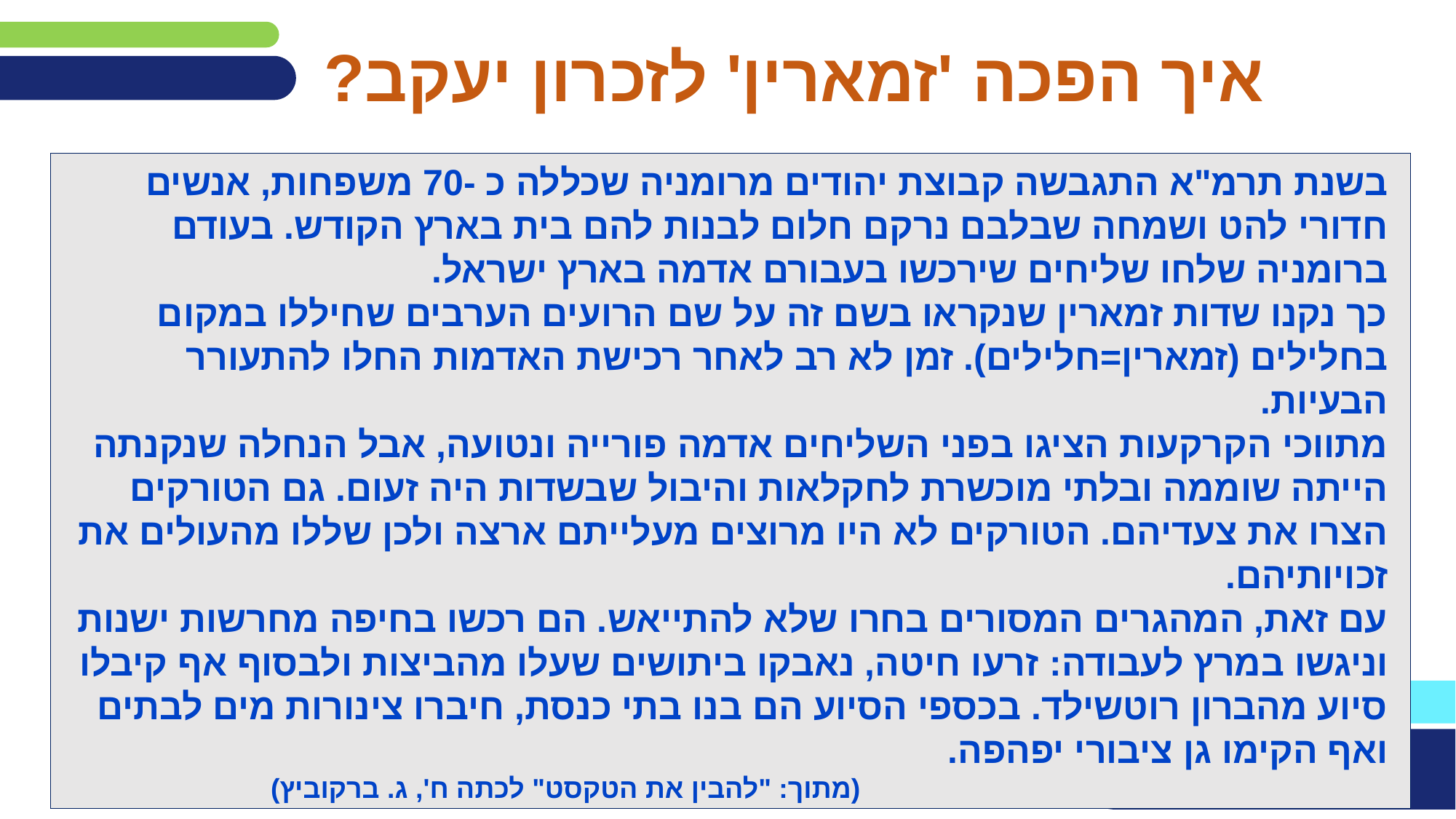

# איך הפכה 'זמארין' לזכרון יעקב?
בשנת תרמ"א התגבשה קבוצת יהודים מרומניה שכללה כ -70 משפחות, אנשים חדורי להט ושמחה שבלבם נרקם חלום לבנות להם בית בארץ הקודש. בעודם ברומניה שלחו שליחים שירכשו בעבורם אדמה בארץ ישראל.
כך נקנו שדות זמארין שנקראו בשם זה על שם הרועים הערבים שחיללו במקום בחלילים (זמארין=חלילים). זמן לא רב לאחר רכישת האדמות החלו להתעורר הבעיות.
מתווכי הקרקעות הציגו בפני השליחים אדמה פורייה ונטועה, אבל הנחלה שנקנתה הייתה שוממה ובלתי מוכשרת לחקלאות והיבול שבשדות היה זעום. גם הטורקים הצרו את צעדיהם. הטורקים לא היו מרוצים מעלייתם ארצה ולכן שללו מהעולים את זכויותיהם.
עם זאת, המהגרים המסורים בחרו שלא להתייאש. הם רכשו בחיפה מחרשות ישנות וניגשו במרץ לעבודה: זרעו חיטה, נאבקו ביתושים שעלו מהביצות ולבסוף אף קיבלו סיוע מהברון רוטשילד. בכספי הסיוע הם בנו בתי כנסת, חיברו צינורות מים לבתים ואף הקימו גן ציבורי יפהפה.
                                                                     (מתוך: "להבין את הטקסט" לכתה ח', ג. ברקוביץ)